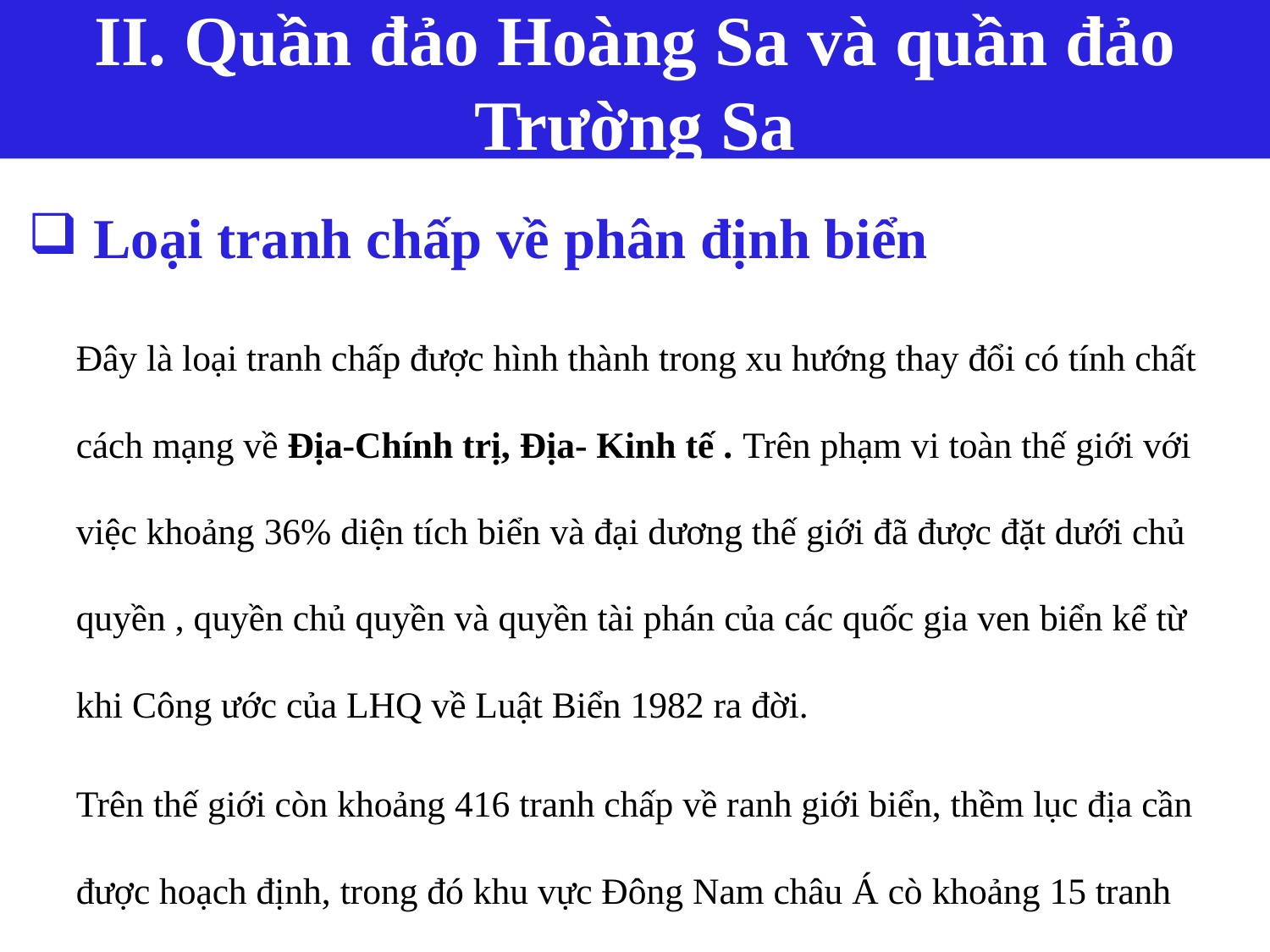

II. Quần đảo Hoàng Sa và quần đảo Trường Sa
 Loại tranh chấp về phân định biển
 	Đây là loại tranh chấp được hình thành trong xu hướng thay đổi có tính chất cách mạng về Địa-Chính trị, Địa- Kinh tế . Trên phạm vi toàn thế giới với việc khoảng 36% diện tích biển và đại dương thế giới đã được đặt dưới chủ quyền , quyền chủ quyền và quyền tài phán của các quốc gia ven biển kể từ khi Công ước của LHQ về Luật Biển 1982 ra đời.
	Trên thế giới còn khoảng 416 tranh chấp về ranh giới biển, thềm lục địa cần được hoạch định, trong đó khu vực Đông Nam châu Á cò khoảng 15 tranh chấp, tất nhiên người ta không tính đến tranh chấp được tạo thành bởi đường biên giới lưỡi bò của Trung Quốc, vì tính chất phản khoa học và hoàn toàn đi ngược lại các tiêu chuẩn của UNCLOS của nó.